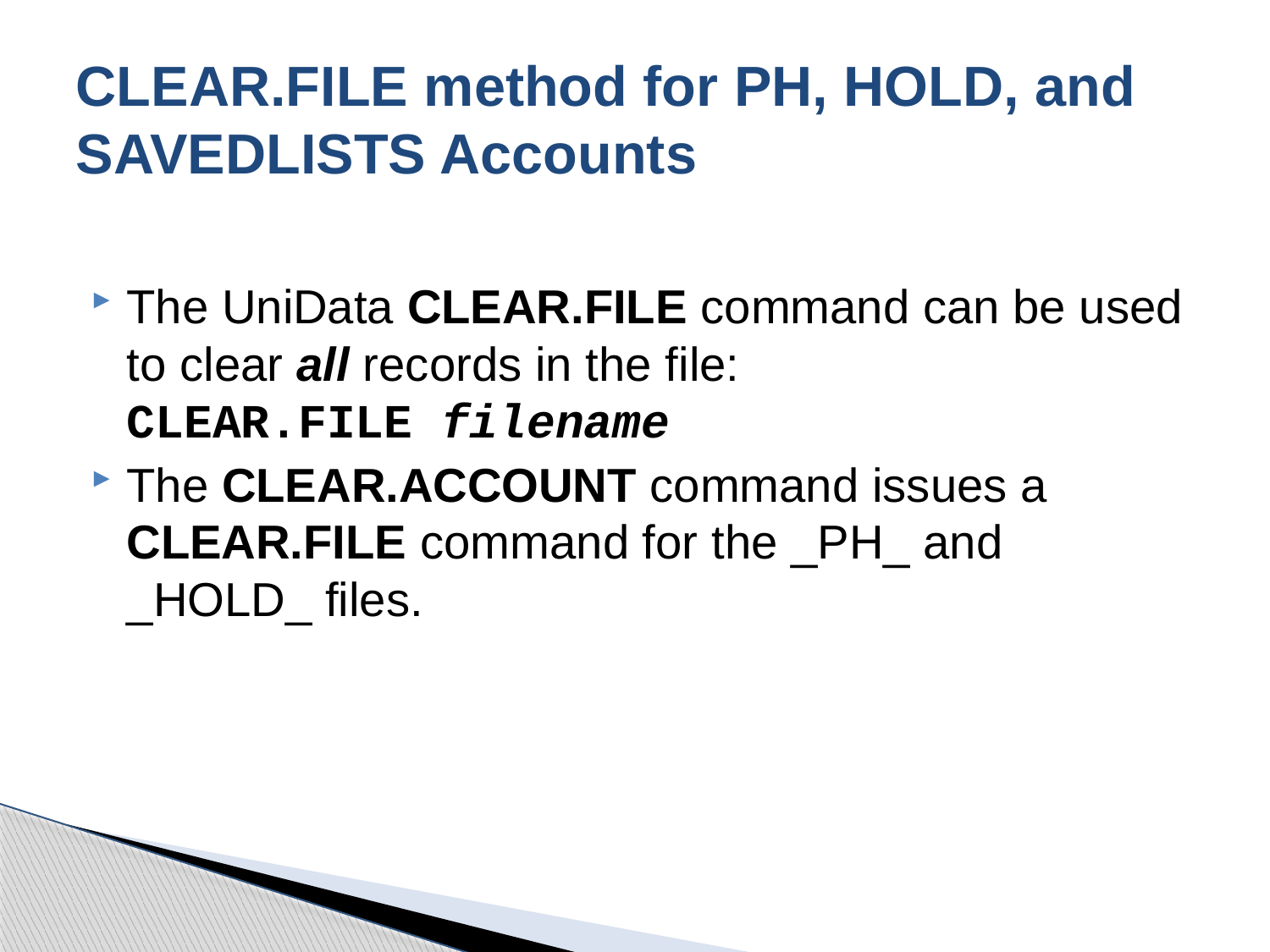

# CLEAR.FILE method for PH, HOLD, and SAVEDLISTS Accounts

The UniData CLEAR.FILE command can be used to clear all records in the file:
CLEAR.FILE filename
The CLEAR.ACCOUNT command issues a CLEAR.FILE command for the _PH_ and _HOLD_ files.